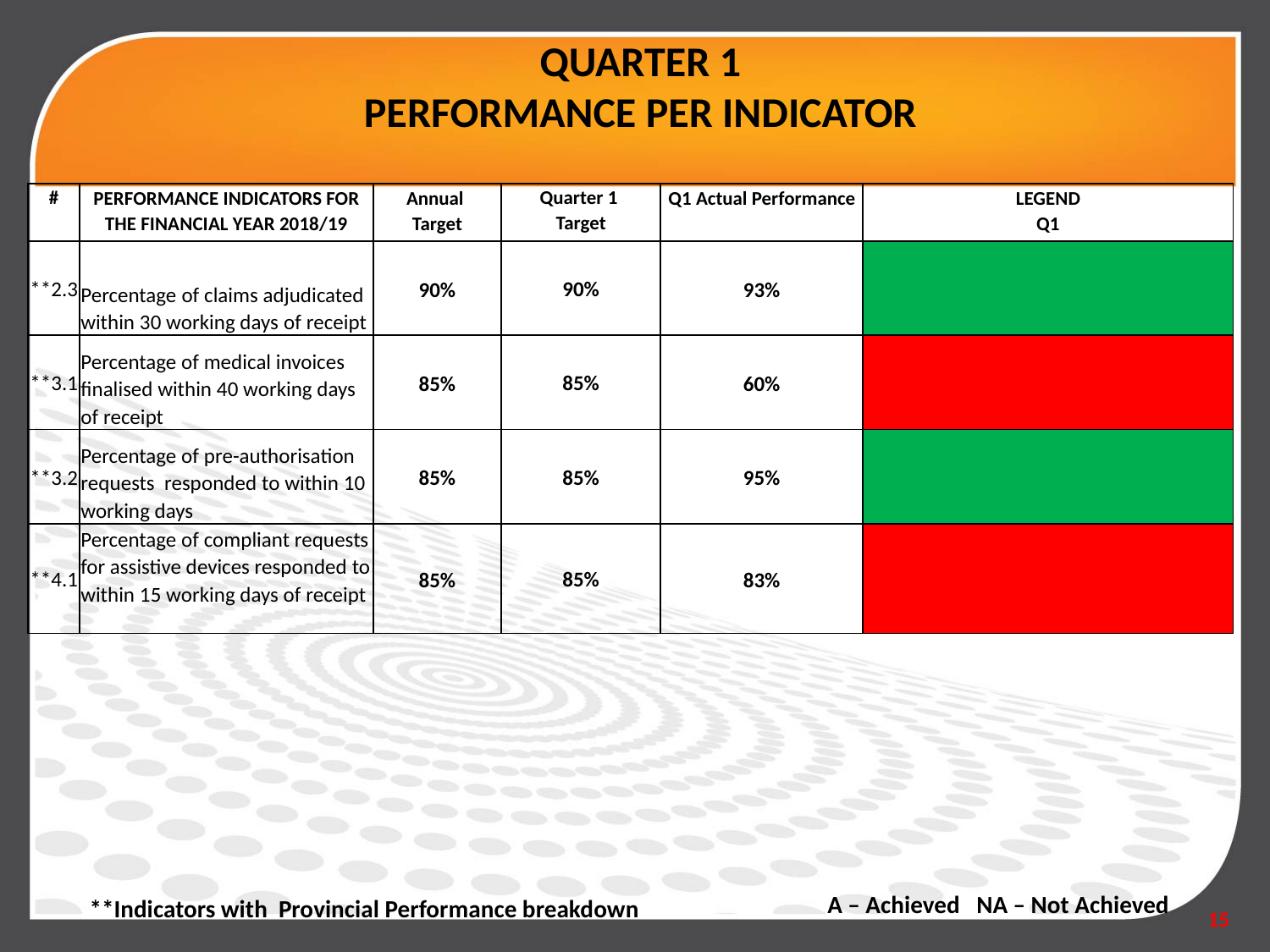

# QUARTER 1 PERFORMANCE PER INDICATOR
| # | PERFORMANCE INDICATORS FOR THE FINANCIAL YEAR 2018/19 | Annual Target | Quarter 1 Target | Q1 Actual Performance | LEGEND Q1 |
| --- | --- | --- | --- | --- | --- |
| \*\*2.3 | Percentage of claims adjudicated within 30 working days of receipt | 90% | 90% | 93% |  |
| \*\*3.1 | Percentage of medical invoices finalised within 40 working days of receipt | 85% | 85% | 60% |  |
| \*\*3.2 | Percentage of pre-authorisation requests responded to within 10 working days | 85% | 85% | 95% |  |
| \*\*4.1 | Percentage of compliant requests for assistive devices responded to within 15 working days of receipt | 85% | 85% | 83% |  |
A – Achieved   NA – Not Achieved
**Indicators with  Provincial Performance breakdown
15